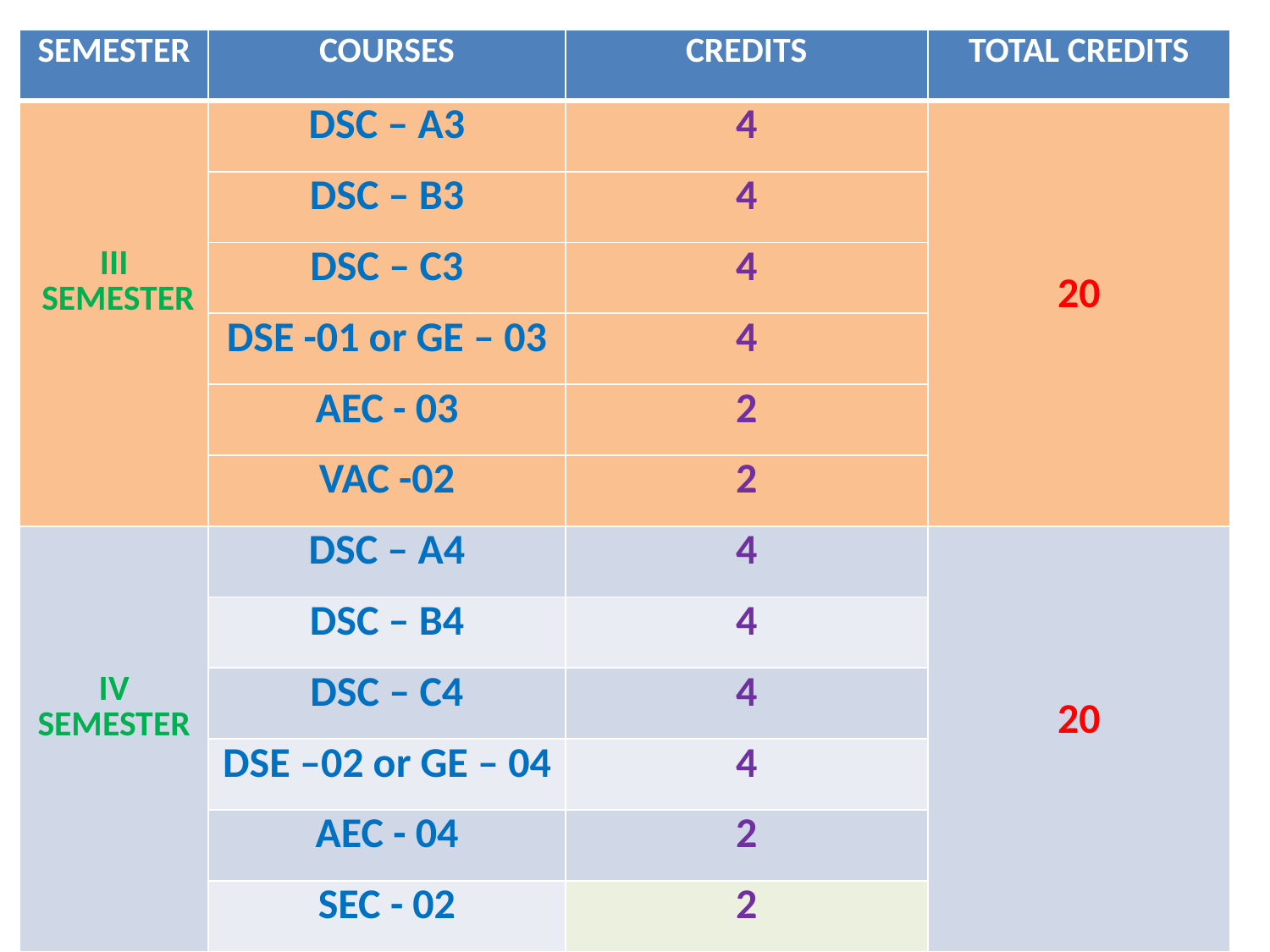

| SEMESTER | COURSES | CREDITS | TOTAL CREDITS |
| --- | --- | --- | --- |
| III SEMESTER | DSC – A3 | 4 | 20 |
|  | DSC – B3 | 4 |  |
|  | DSC – C3 | 4 |  |
|  | DSE -01 or GE – 03 | 4 |  |
|  | AEC - 03 | 2 |  |
|  | VAC -02 | 2 |  |
| IV SEMESTER | DSC – A4 | 4 | 20 |
|  | DSC – B4 | 4 |  |
|  | DSC – C4 | 4 |  |
|  | DSE –02 or GE – 04 | 4 |  |
|  | AEC - 04 | 2 |  |
|  | SEC - 02 | 2 |  |